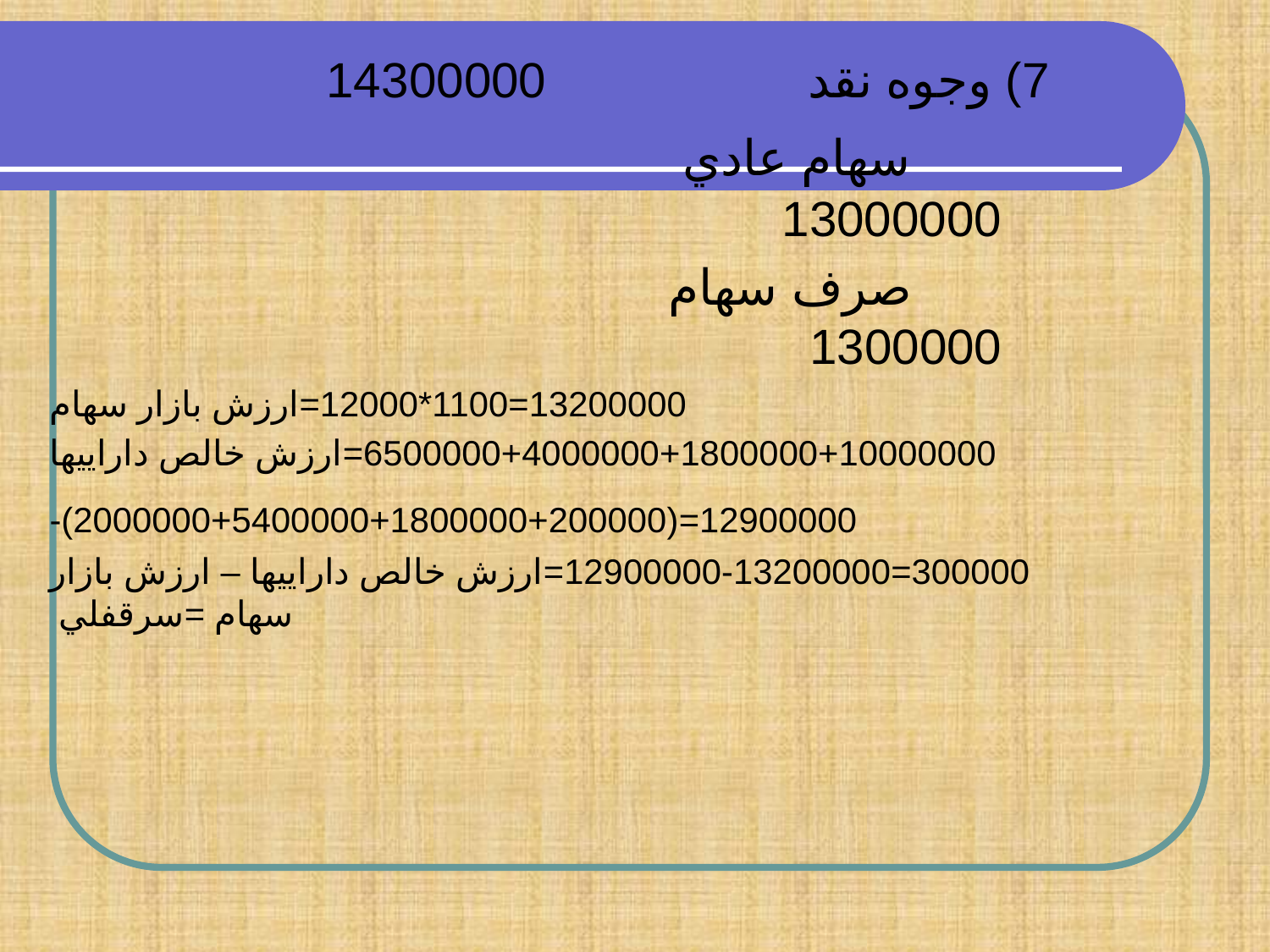

7) وجوه نقد                   14300000
         سهام عادي                                    13000000
          صرف سهام                                   1300000
13200000=1100*12000=ارزش بازار سهام
6500000+4000000+1800000+10000000=ارزش خالص داراييها
 12900000=(2000000+5400000+1800000+200000)-
300000=12900000-13200000=ارزش خالص داراييها – ارزش بازار سهام =سرقفلي